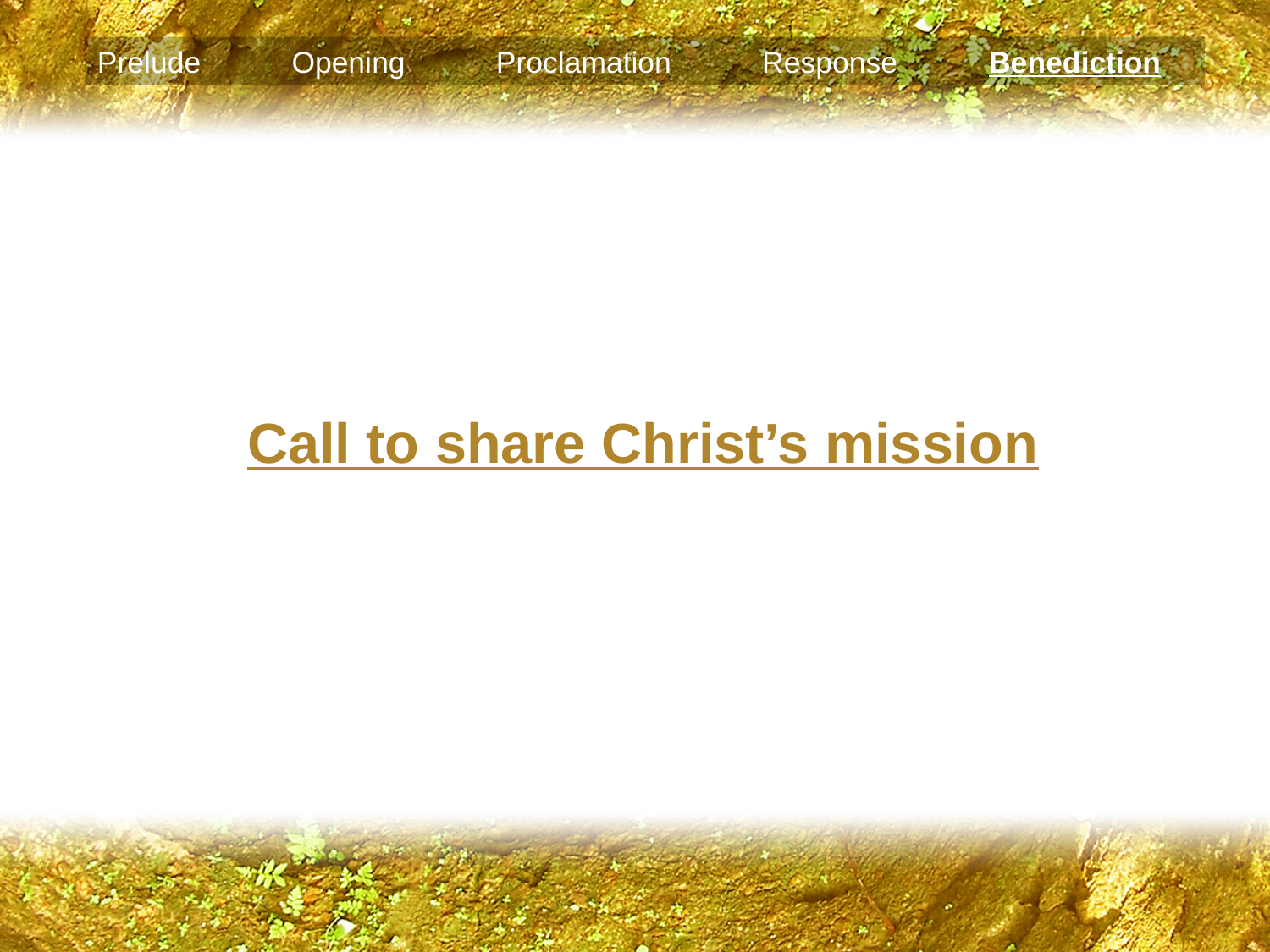

Prelude           Opening           Proclamation           Response           Benediction
Call to share Christ’s mission